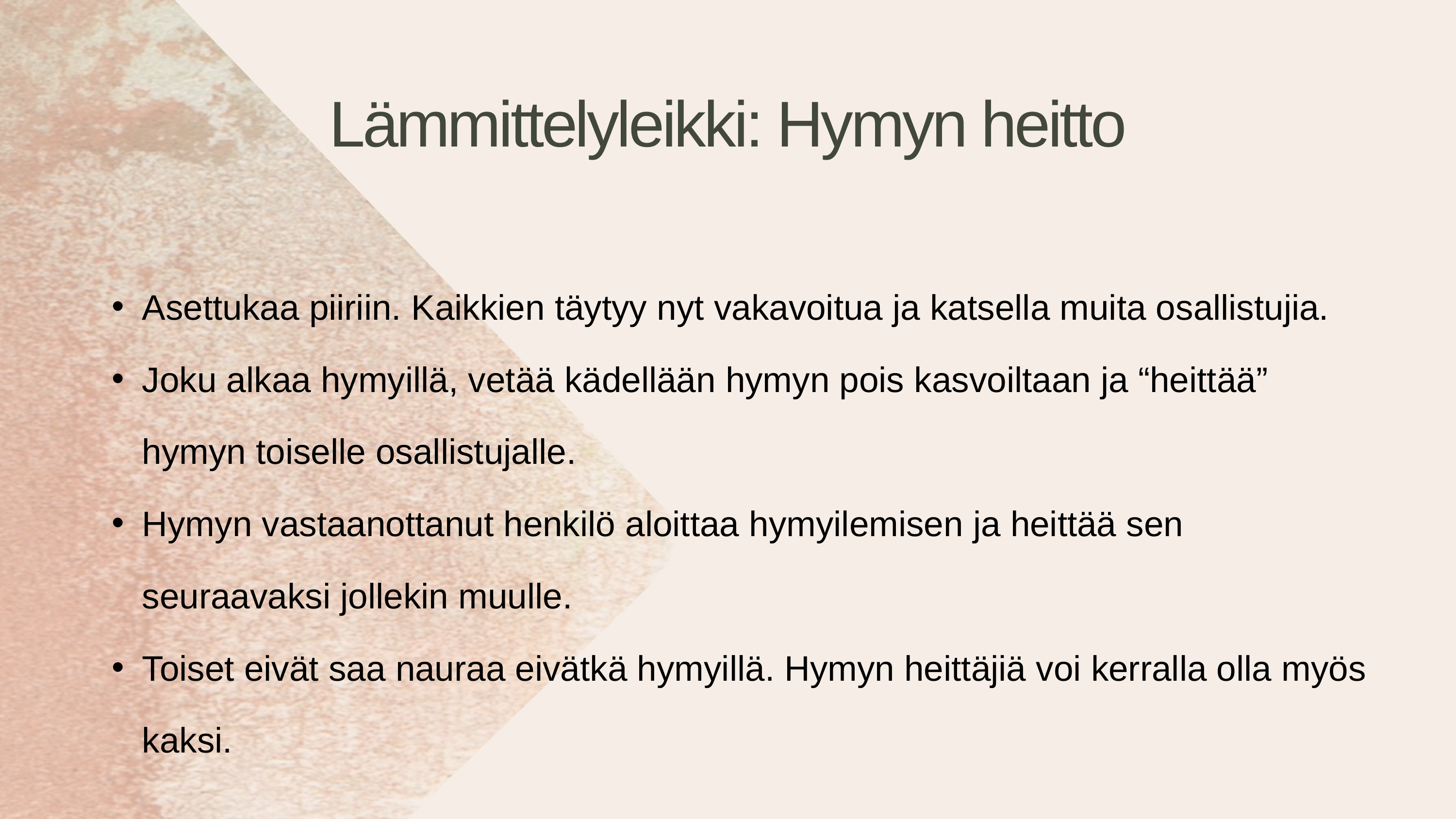

Lämmittelyleikki: Hymyn heitto
Asettukaa piiriin. Kaikkien täytyy nyt vakavoitua ja katsella muita osallistujia.
Joku alkaa hymyillä, vetää kädellään hymyn pois kasvoiltaan ja “heittää” hymyn toiselle osallistujalle.
Hymyn vastaanottanut henkilö aloittaa hymyilemisen ja heittää sen seuraavaksi jollekin muulle.
Toiset eivät saa nauraa eivätkä hymyillä. Hymyn heittäjiä voi kerralla olla myös kaksi.